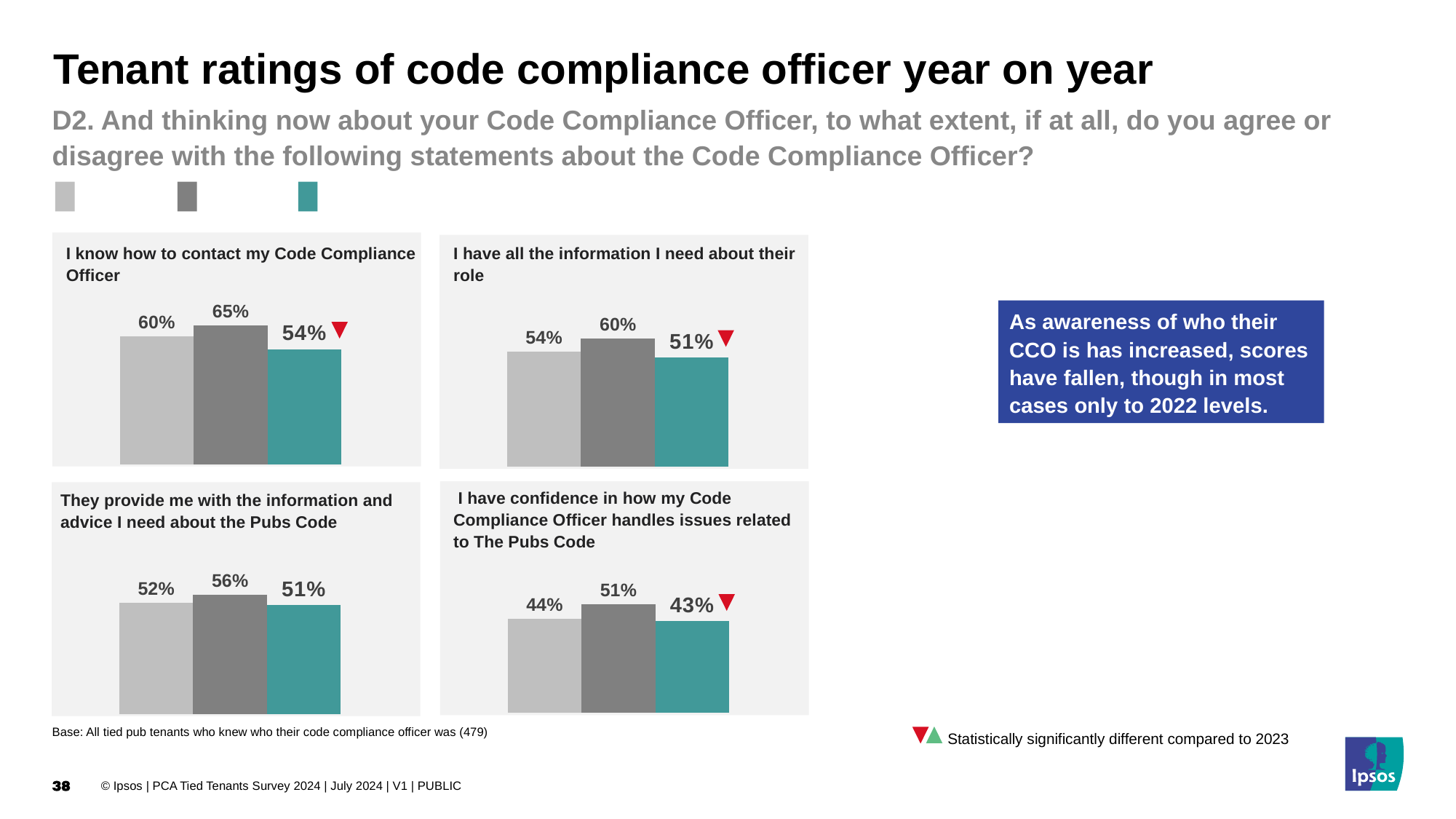

# Tenant ratings of code compliance officer year on year
D2. And thinking now about your Code Compliance Officer, to what extent, if at all, do you agree or disagree with the following statements about the Code Compliance Officer?
 2022
 2023
2024

### Chart

| Category | 2022 | 2023 | 2024 |
|---|---|---|---|
| Category 1 | 60.0 | 65.0 | 54.0 |
I know how to contact my Code Compliance Officer

### Chart

| Category | 2022 | 2023 | 2024 |
|---|---|---|---|
| Category 1 | 54.0 | 60.0 | 51.0 |
I have all the information I need about their role
As awareness of who their CCO is has increased, scores have fallen, though in most cases only to 2022 levels.

### Chart

| Category | 2022 | 2023 | 2024 |
|---|---|---|---|
| Category 1 | 44.0 | 51.0 | 43.0 |
 I have confidence in how my Code Compliance Officer handles issues related
to The Pubs Code

### Chart

| Category | 2022 | 2023 | 2024 |
|---|---|---|---|
| Category 1 | 52.0 | 56.0 | 51.0 |
They provide me with the information and advice I need about the Pubs Code

Base: All tied pub tenants who knew who their code compliance officer was (479)

Statistically significantly different compared to 2023
38